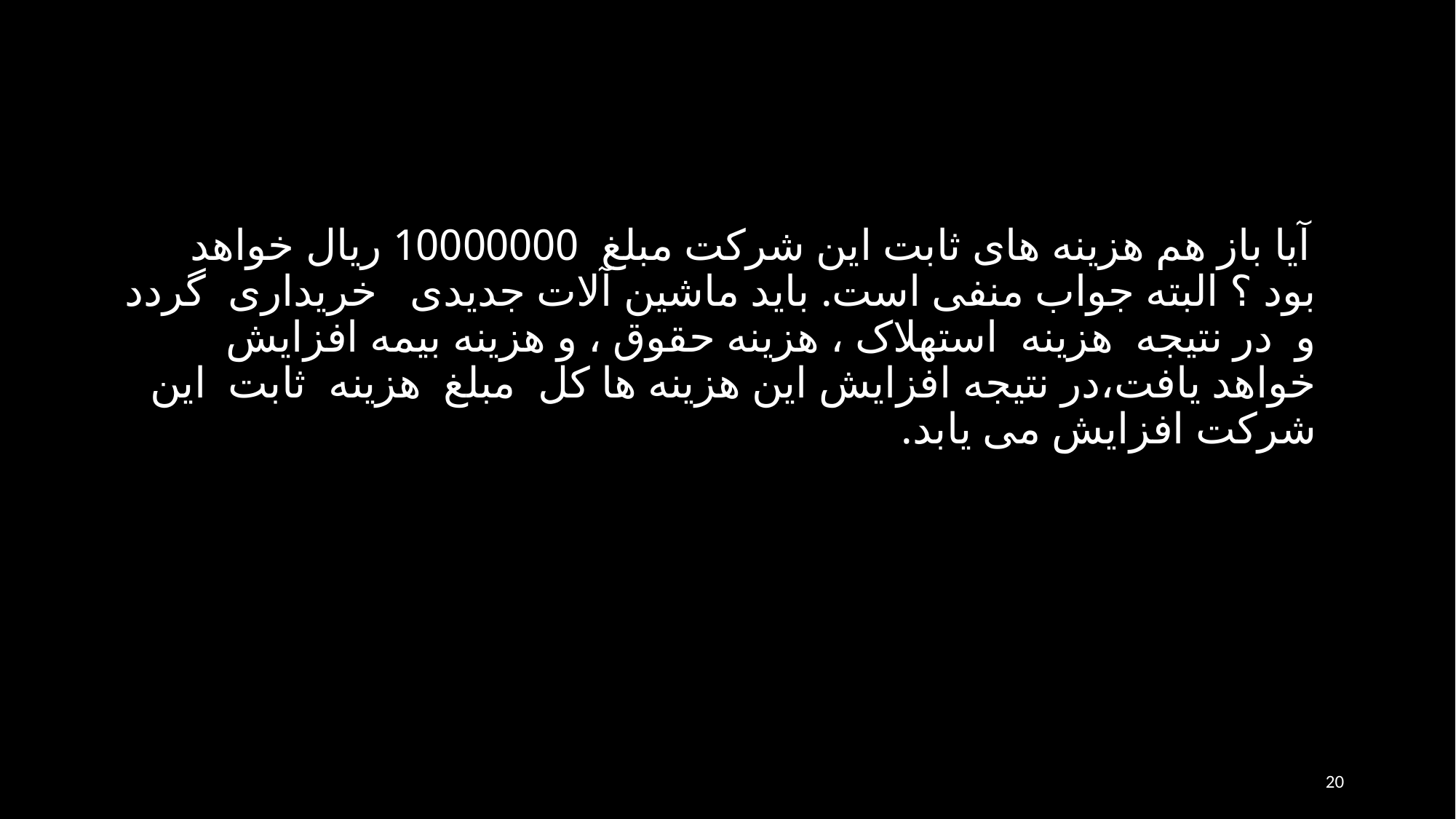

آیا باز هم هزینه های ثابت این شرکت مبلغ  10000000 ریال خواهد بود ؟ البته جواب منفی است. باید ماشین آلات جدیدی   خریداری  گردد  و  در نتیجه  هزینه  استهلاک ، هزینه حقوق ، و هزینه بیمه افزایش خواهد یافت،در نتیجه افزایش این هزینه ها کل  مبلغ  هزینه  ثابت  این  شرکت افزایش می یابد.

20